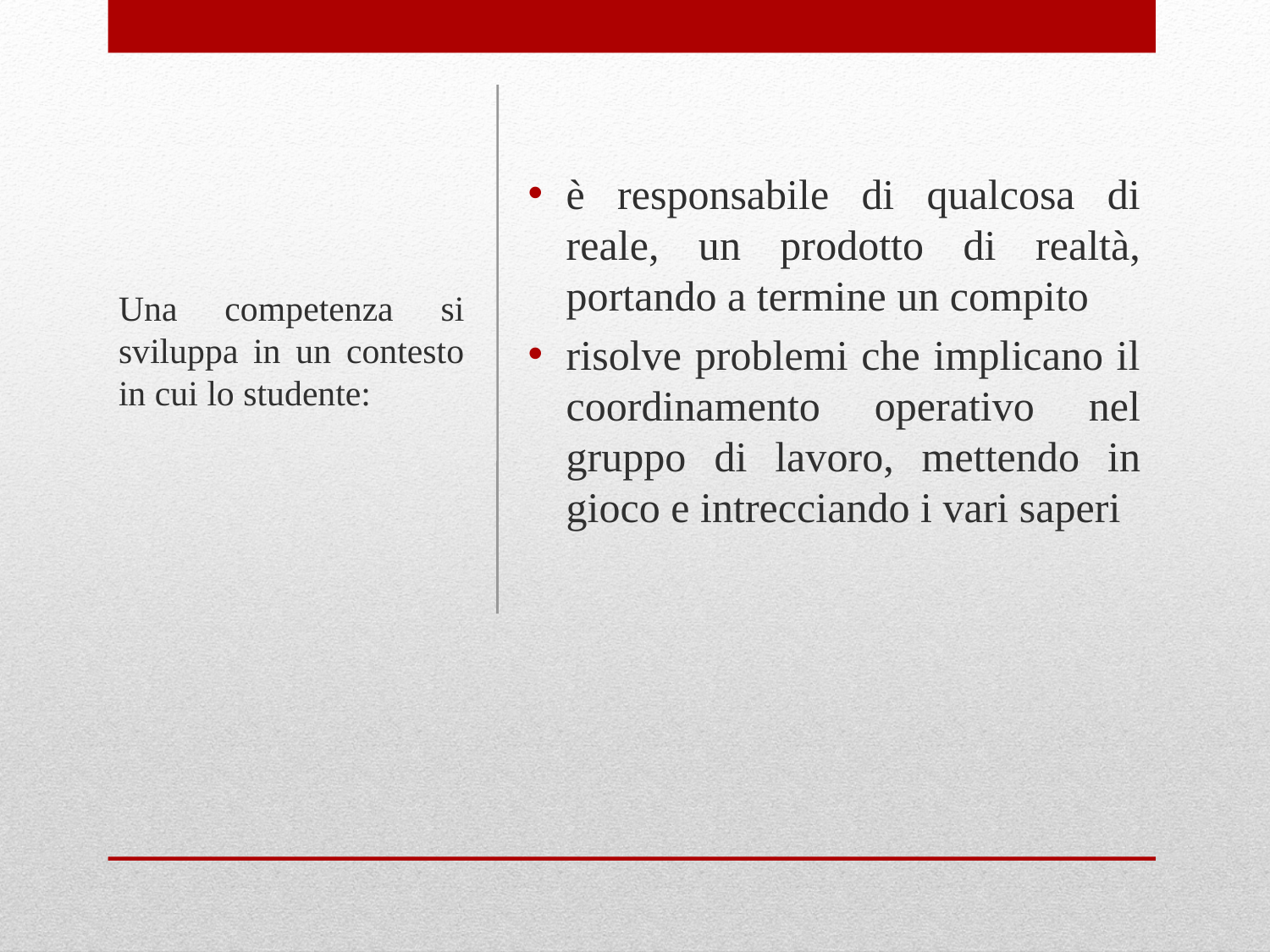

Una competenza si sviluppa in un contesto in cui lo studente:
è responsabile di qualcosa di reale, un prodotto di realtà, portando a termine un compito
risolve problemi che implicano il coordinamento operativo nel gruppo di lavoro, mettendo in gioco e intrecciando i vari saperi